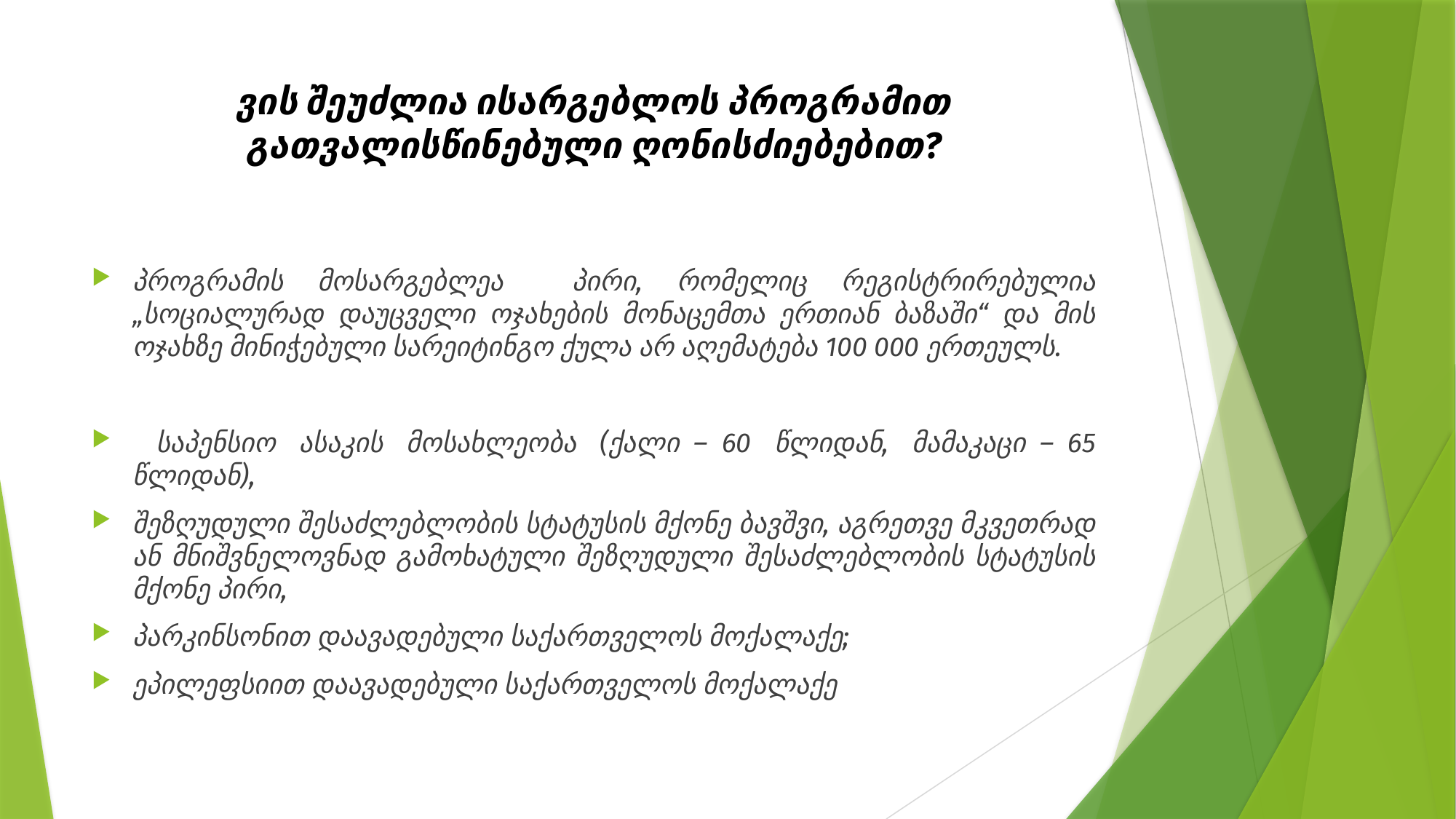

# ვის შეუძლია ისარგებლოს პროგრამით გათვალისწინებული ღონისძიებებით?
პროგრამის მოსარგებლეა  პირი, რომელიც რეგისტრირებულია „სოციალურად დაუცველი ოჯახების მონაცემთა ერთიან ბაზაში“ და მის ოჯახზე მინიჭებული სარეიტინგო ქულა არ აღემატება 100 000 ერთეულს.

 საპენსიო ასაკის მოსახლეობა (ქალი  –  60 წლიდან, მამაკაცი  –  65 წლიდან),
შეზღუდული შესაძლებლობის სტატუსის მქონე ბავშვი, აგრეთვე მკვეთრად ან მნიშვნელოვნად გამოხატული შეზღუდული შესაძლებლობის სტატუსის მქონე პირი,
პარკინსონით დაავადებული საქართველოს მოქალაქე;
ეპილეფსიით დაავადებული საქართველოს მოქალაქე